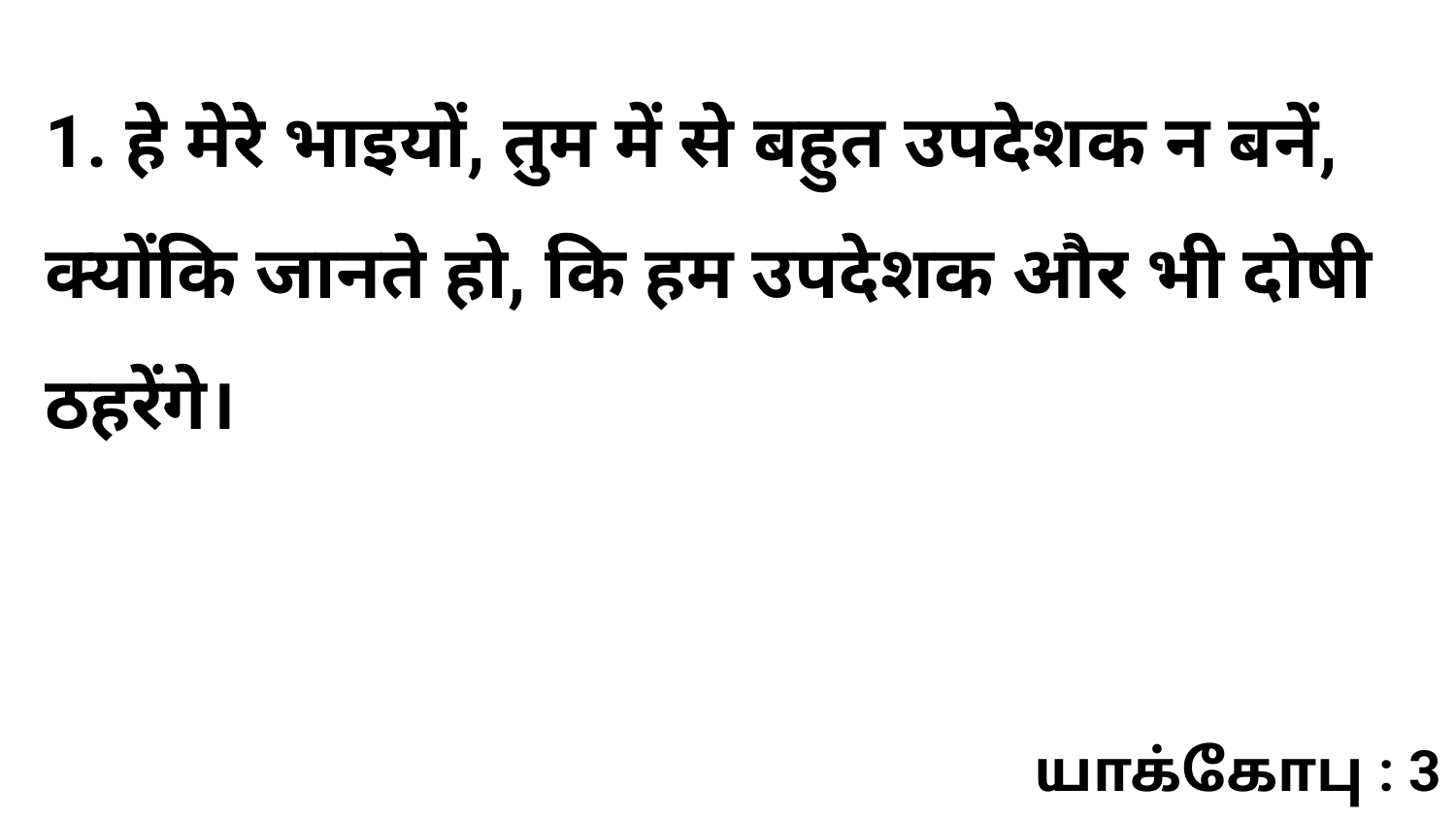

1. हे मेरे भाइयों, तुम में से बहुत उपदेशक न बनें, क्योंकि जानते हो, कि हम उपदेशक और भी दोषी ठहरेंगे।
யாக்கோபு : 3